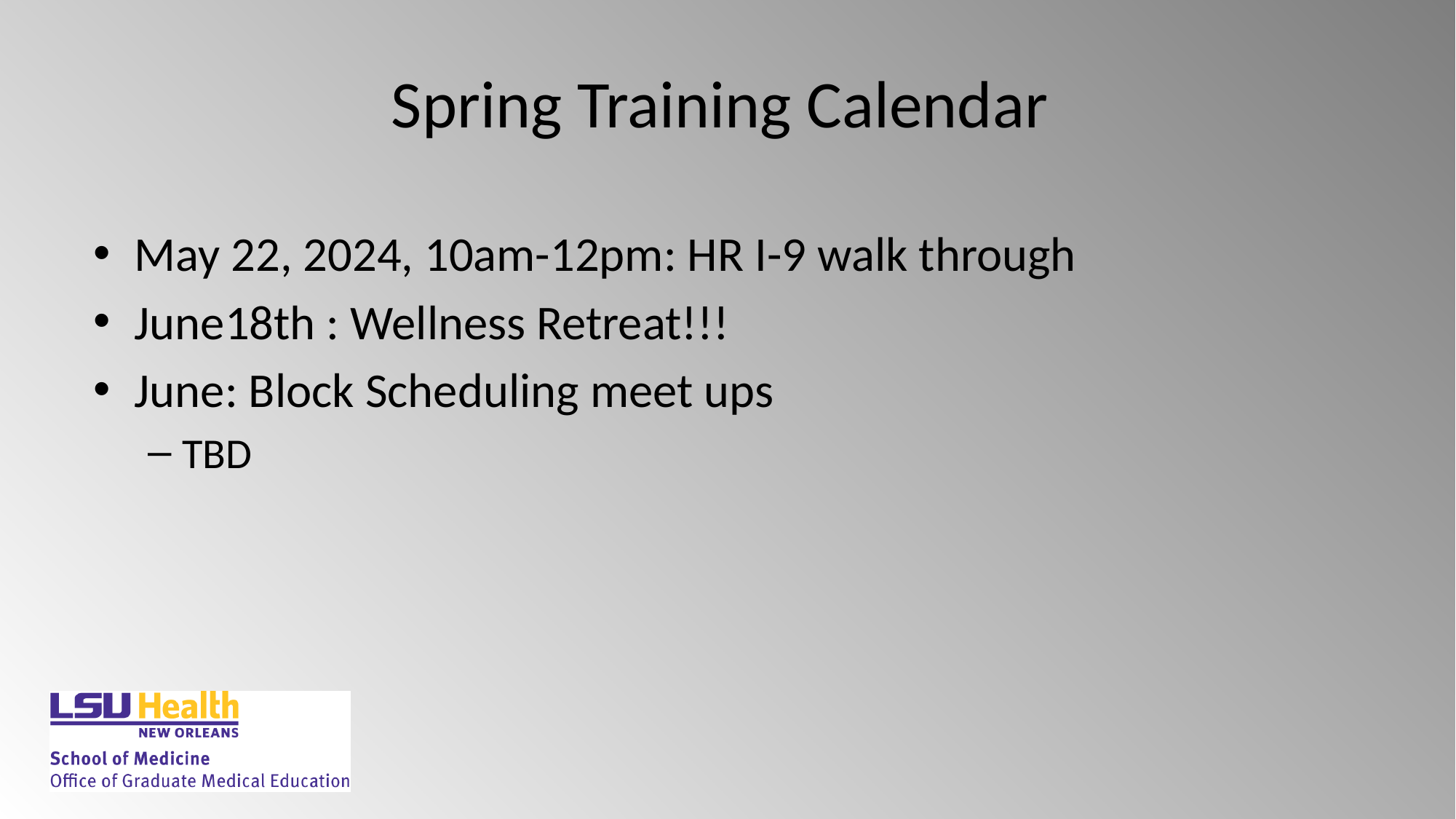

# Spring Training Calendar

May 22, 2024, 10am-12pm: HR I-9 walk through
June18th : Wellness Retreat!!!
June: Block Scheduling meet ups
TBD